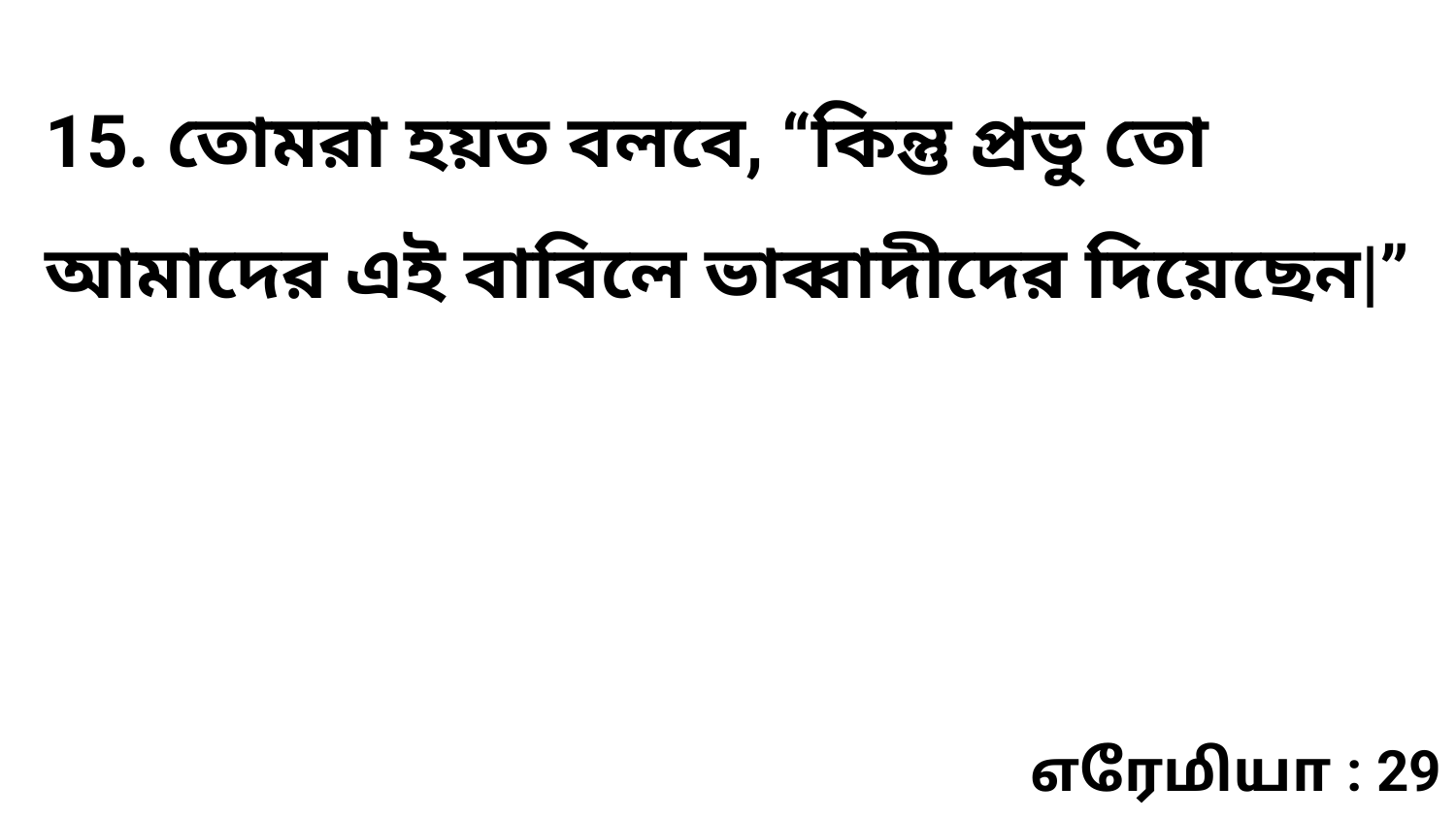

15. তোমরা হয়ত বলবে, “কিন্তু প্রভু তো আমাদের এই বাবিলে ভাব্বাদীদের দিয়েছেন|”
எரேமியா : 29